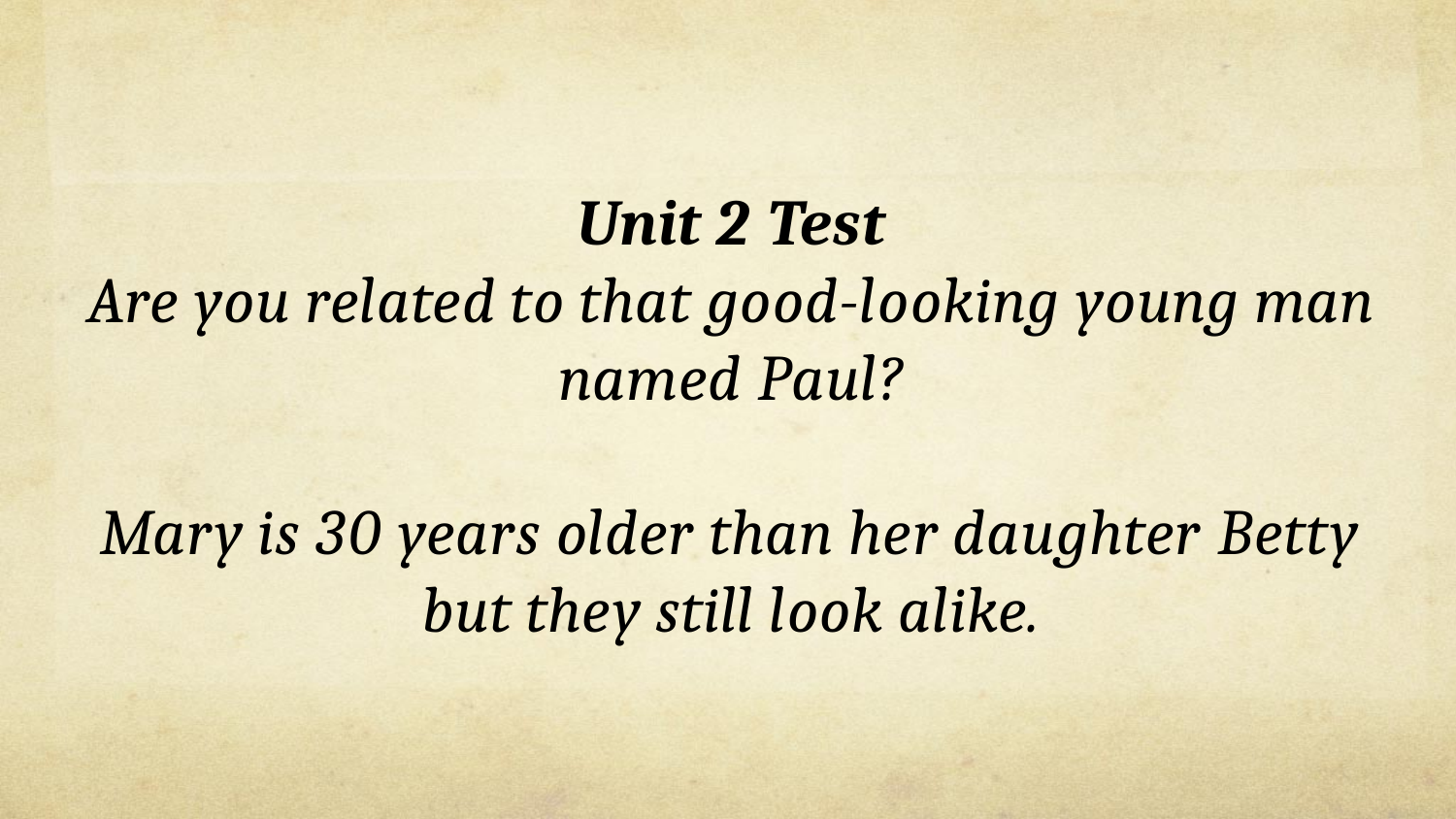

Unit 2 Test
Are you related to that good-looking young man named Paul?

Mary is 30 years older than her daughter Betty but they still look alike.